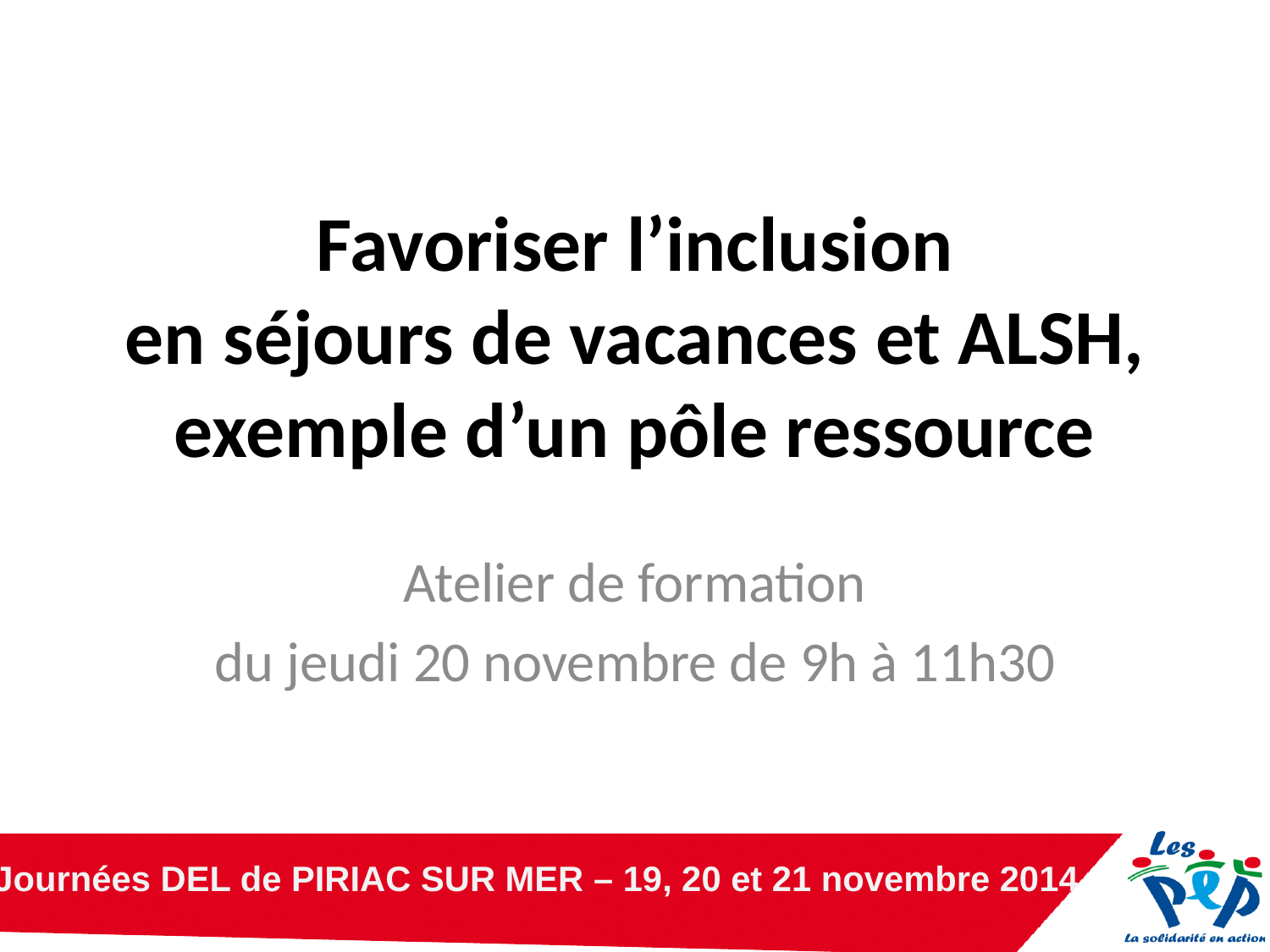

# Favoriser l’inclusion en séjours de vacances et ALSH, exemple d’un pôle ressource
Atelier de formation
du jeudi 20 novembre de 9h à 11h30